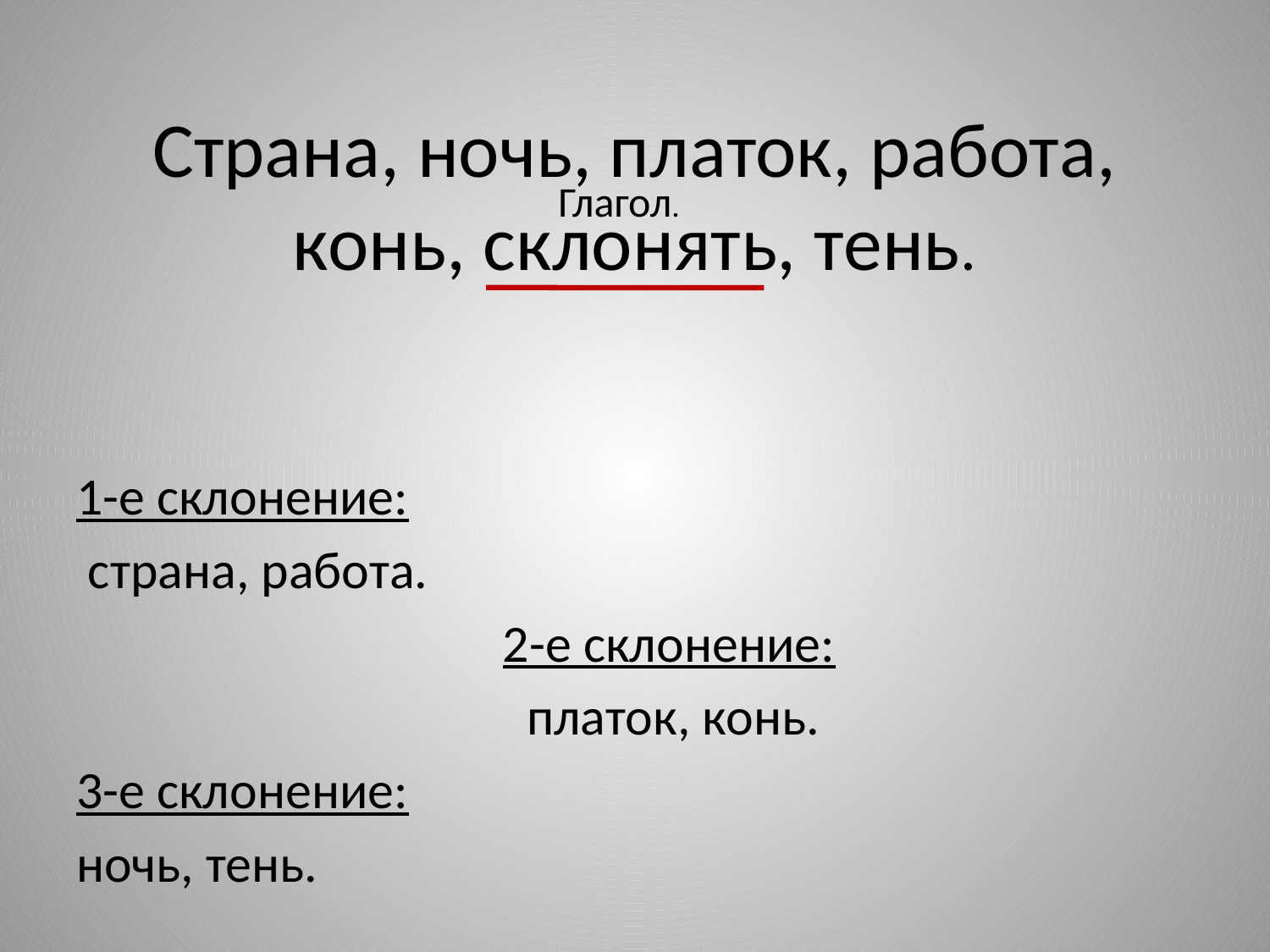

# Страна, ночь, платок, работа, конь, склонять, тень.
Глагол.
1-е склонение:
 страна, работа.
                                    2-е склонение:
                                      платок, конь.
3-е склонение:
ночь, тень.